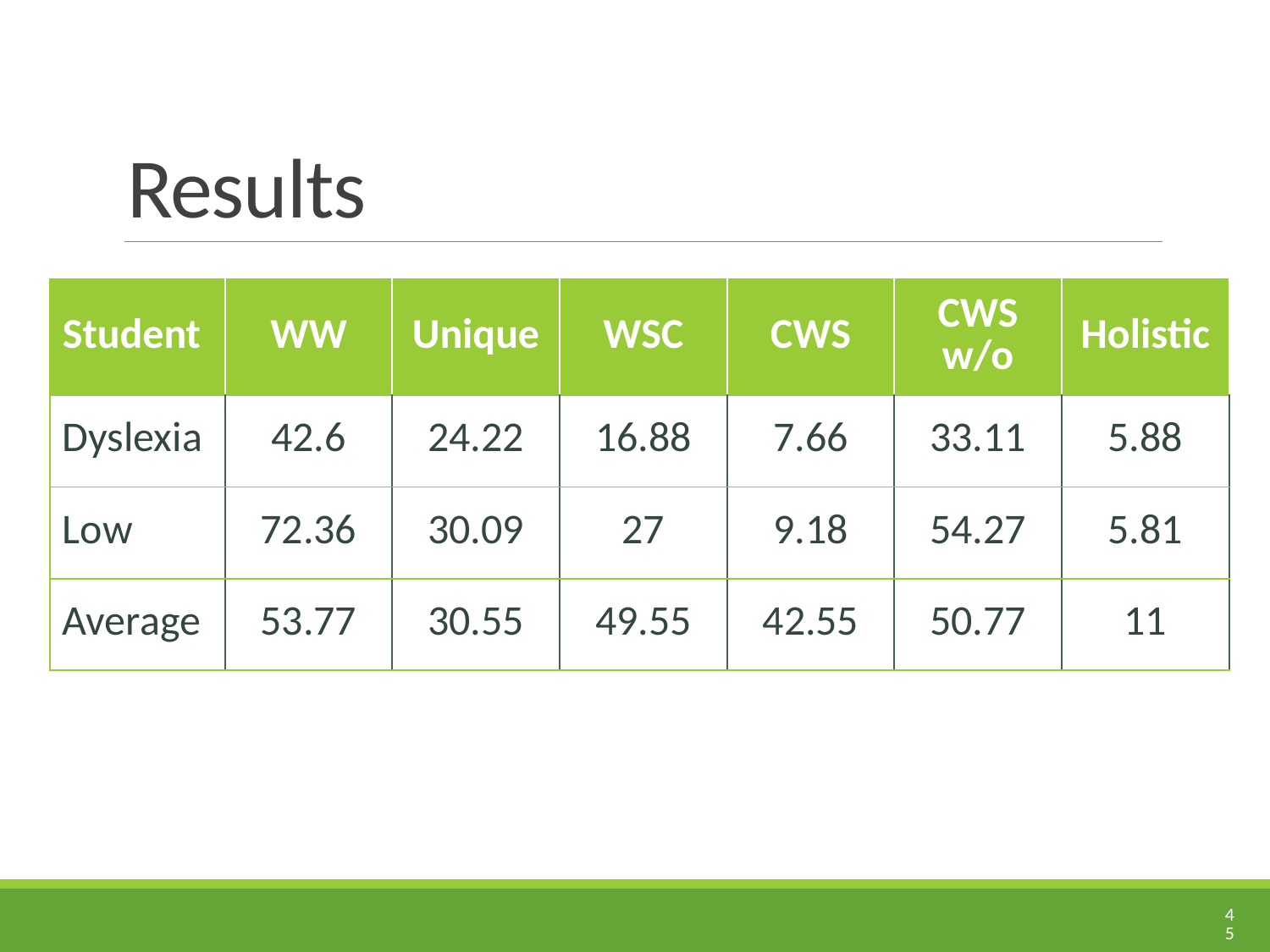

# Results
| Student | WW | Unique | WSC | CWS | CWS w/o | Holistic |
| --- | --- | --- | --- | --- | --- | --- |
| Dyslexia | 42.6 | 24.22 | 16.88 | 7.66 | 33.11 | 5.88 |
| Low | 72.36 | 30.09 | 27 | 9.18 | 54.27 | 5.81 |
| Average | 53.77 | 30.55 | 49.55 | 42.55 | 50.77 | 11 |
45